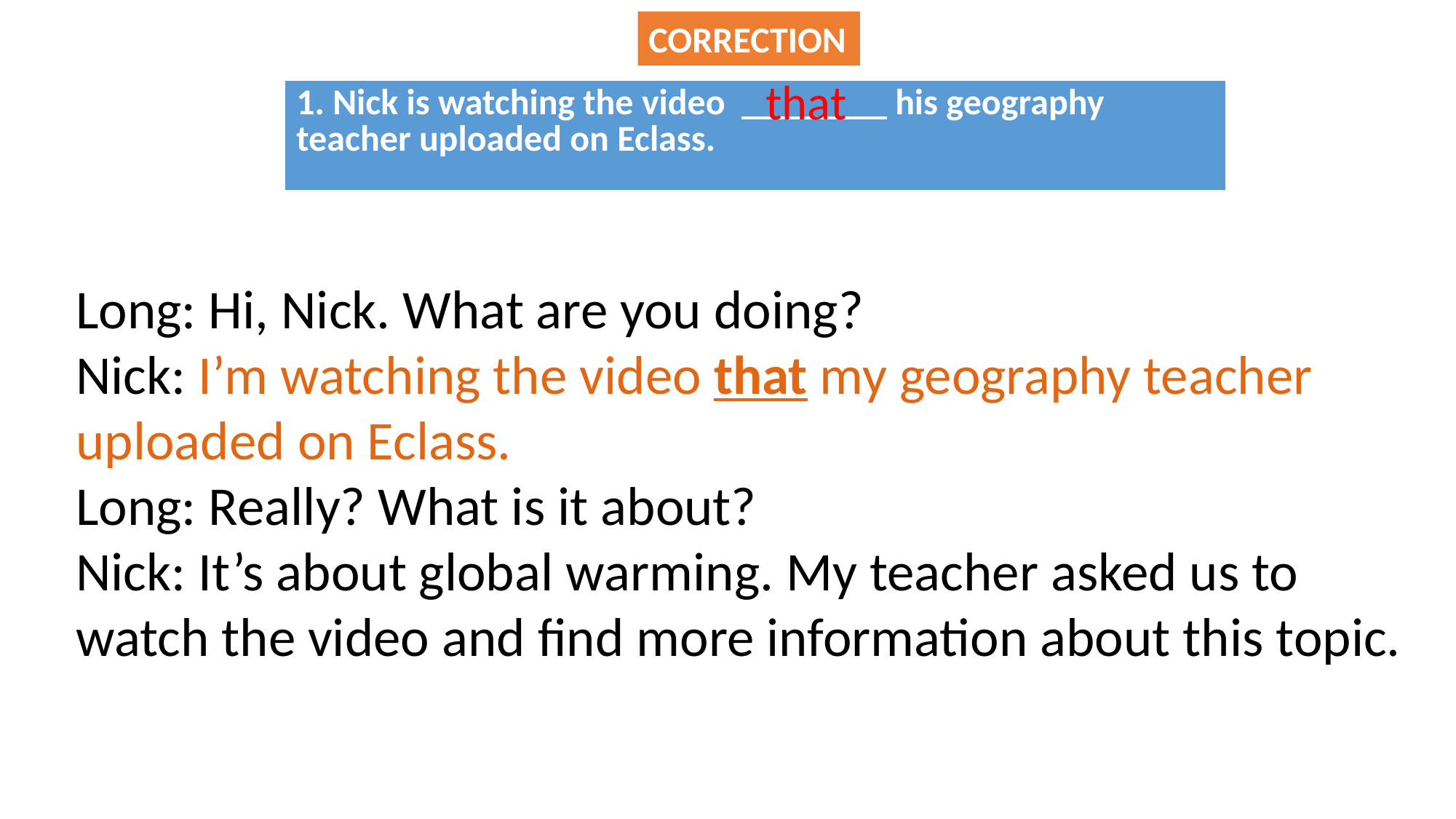

CORRECTION
that
| 1. Nick is watching the video \_\_\_\_\_\_\_\_ his geography teacher uploaded on Eclass. |
| --- |
that
Long: Hi, Nick. What are you doing?
Nick: I’m watching the video that my geography teacher uploaded on Eclass.
Long: Really? What is it about?
Nick: It’s about global warming. My teacher asked us to watch the video and find more information about this topic.